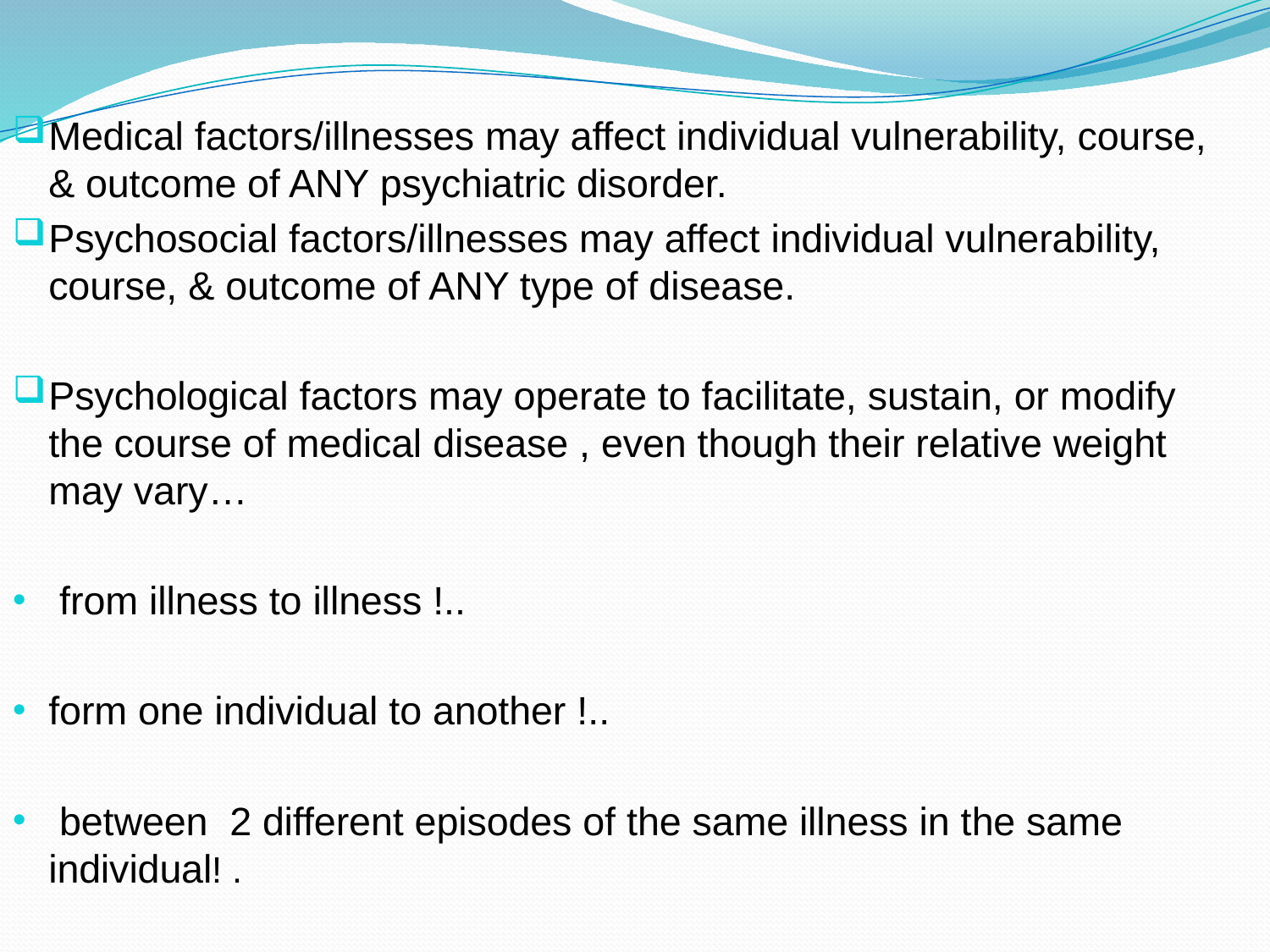

Medical factors/illnesses may affect individual vulnerability, course, & outcome of ANY psychiatric disorder.
Psychosocial factors/illnesses may affect individual vulnerability, course, & outcome of ANY type of disease.

Psychological factors may operate to facilitate, sustain, or modify the course of medical disease , even though their relative weight may vary…

 from illness to illness !..

form one individual to another !..

 between  2 different episodes of the same illness in the same individual! .